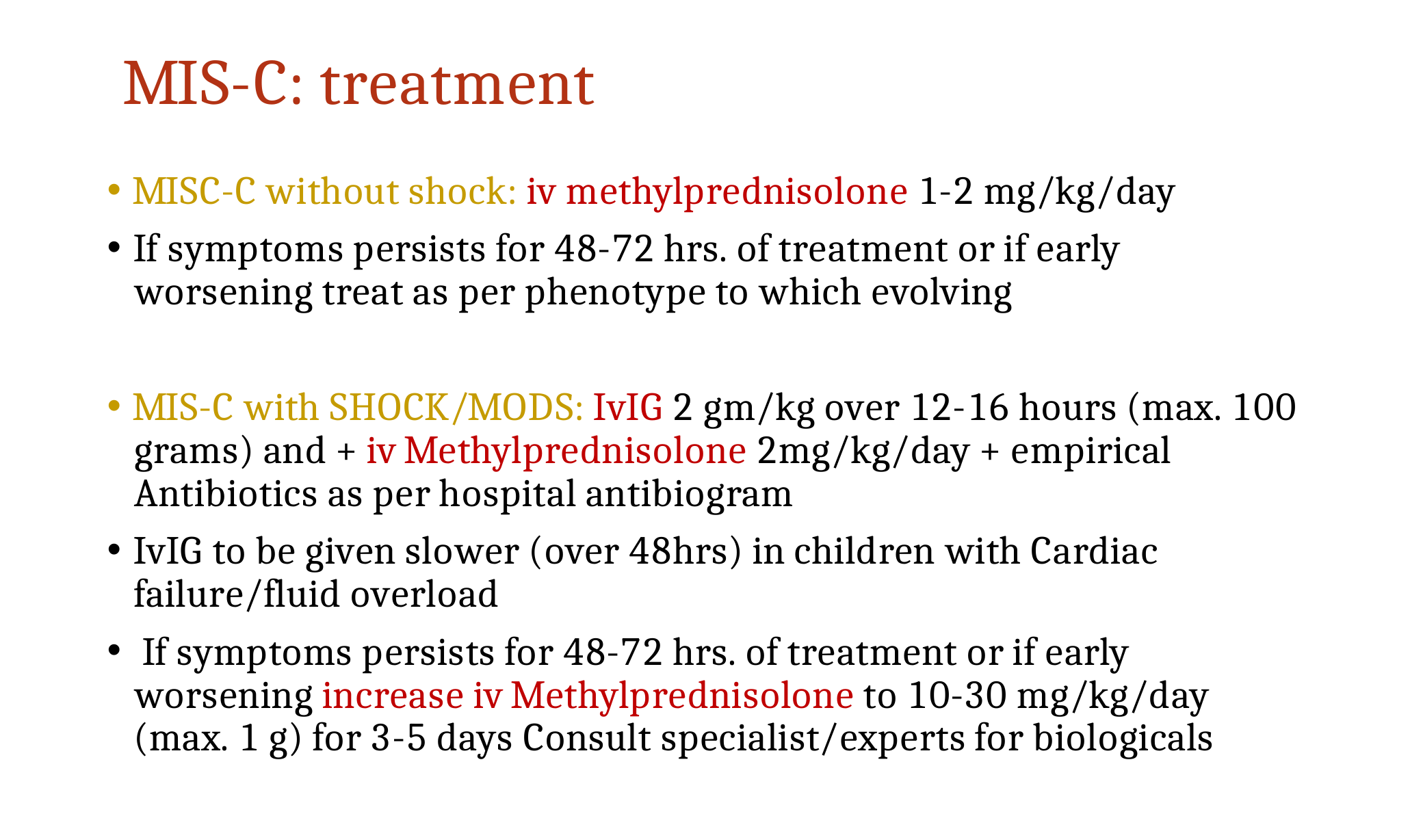

# MIS-C: treatment
MISC-C without shock: iv methylprednisolone 1-2 mg/kg/day
If symptoms persists for 48-72 hrs. of treatment or if early worsening treat as per phenotype to which evolving

MIS-C with SHOCK/MODS: IvIG 2 gm/kg over 12-16 hours (max. 100 grams) and + iv Methylprednisolone 2mg/kg/day + empirical Antibiotics as per hospital antibiogram
IvIG to be given slower (over 48hrs) in children with Cardiac failure/fluid overload
 If symptoms persists for 48-72 hrs. of treatment or if early worsening increase iv Methylprednisolone to 10-30 mg/kg/day (max. 1 g) for 3-5 days Consult specialist/experts for biologicals